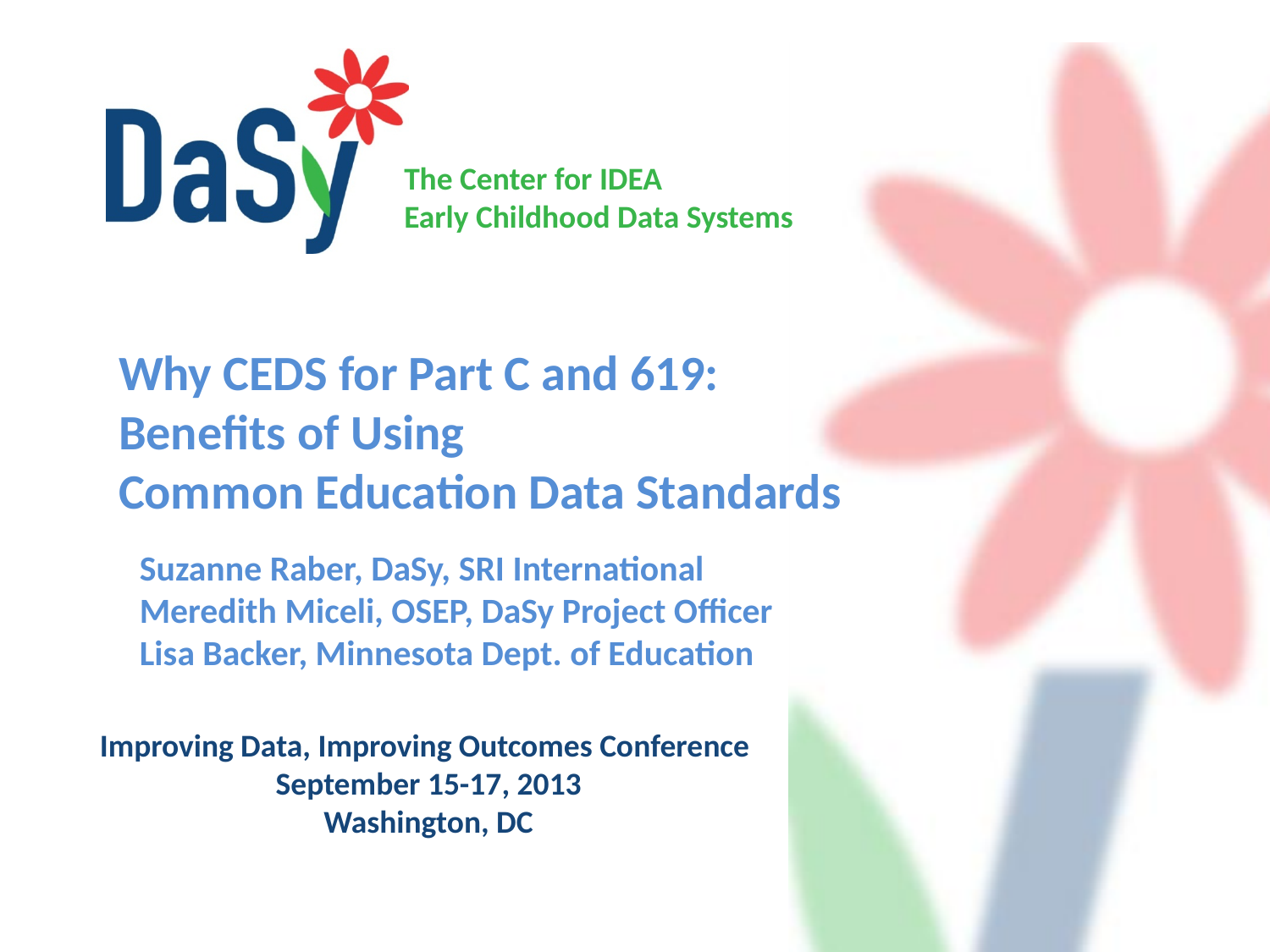

# Why CEDS for Part C and 619:         Benefits of Using                          Common Education Data Standards
Suzanne Raber, DaSy, SRI International
Meredith Miceli, OSEP, DaSy Project Officer
Lisa Backer, Minnesota Dept. of Education
Improving Data, Improving Outcomes Conference
September 15-17, 2013
Washington, DC